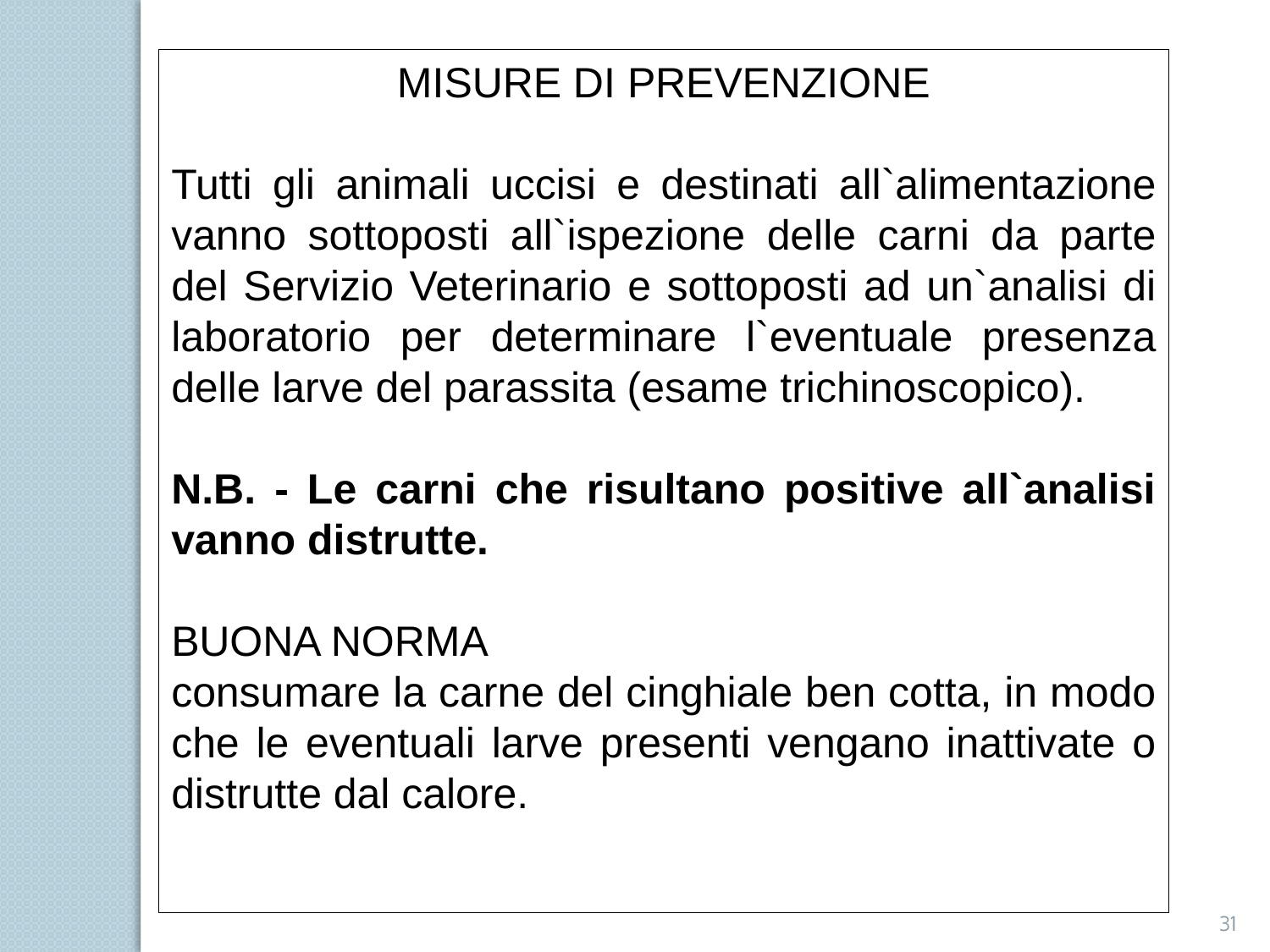

MISURE DI PREVENZIONE

Tutti gli animali uccisi e destinati all`alimentazione vanno sottoposti all`ispezione delle carni da parte del Servizio Veterinario e sottoposti ad un`analisi di laboratorio per determinare l`eventuale presenza delle larve del parassita (esame trichinoscopico).

N.B. - Le carni che risultano positive all`analisi vanno distrutte.

BUONA NORMA
consumare la carne del cinghiale ben cotta, in modo che le eventuali larve presenti vengano inattivate o distrutte dal calore.

31